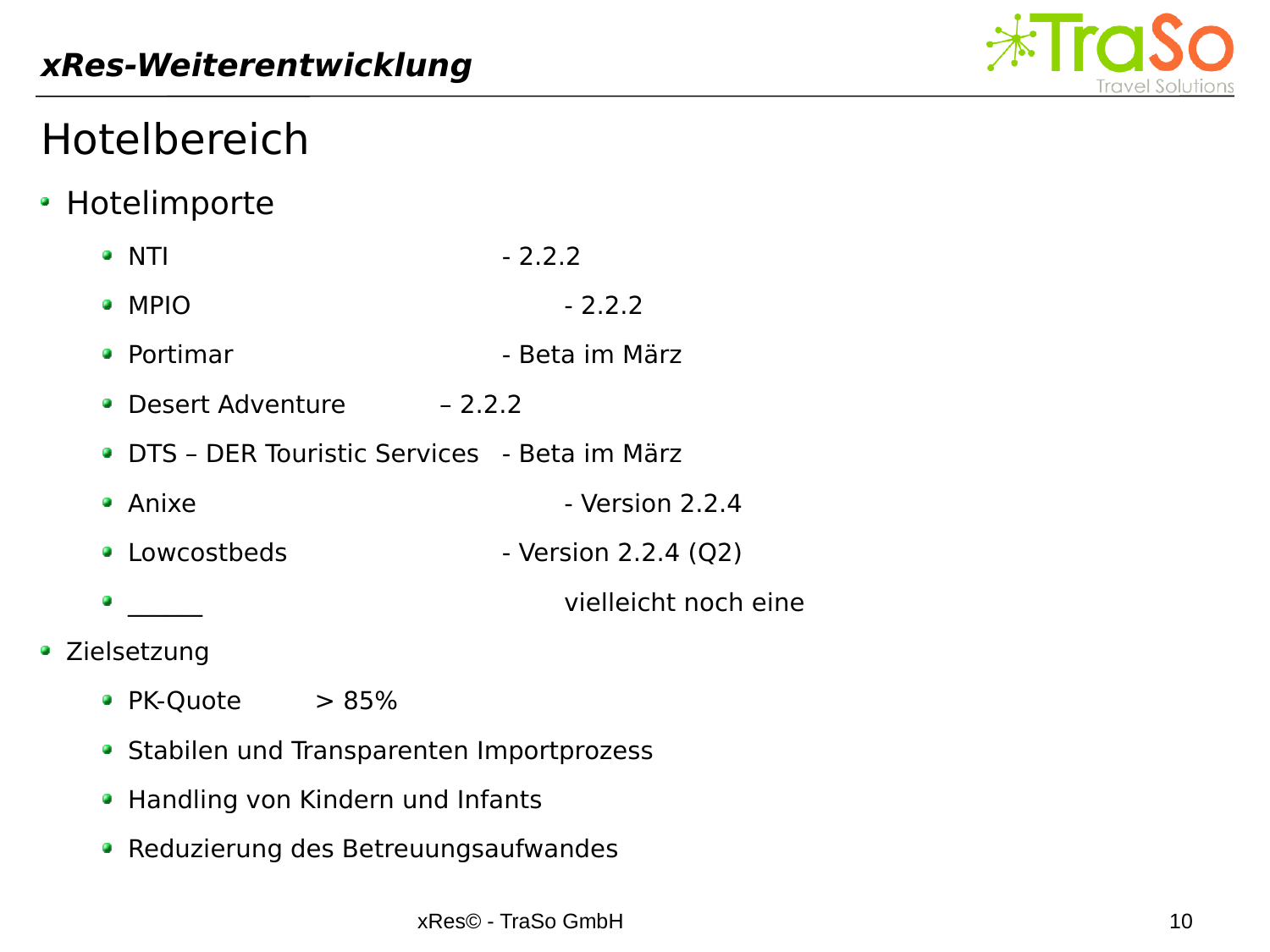

xRes-Weiterentwicklung

Hotelbereich
Hotelimporte
NTI					- 2.2.2
MPIO					- 2.2.2
Portimar				- Beta im März
Desert Adventure 		– 2.2.2
DTS – DER Touristic Services	- Beta im März
Anixe					- Version 2.2.4
Lowcostbeds				- Version 2.2.4 (Q2)
______					vielleicht noch eine
Zielsetzung
PK-Quote	> 85%
Stabilen und Transparenten Importprozess
Handling von Kindern und Infants
Reduzierung des Betreuungsaufwandes
xRes© - TraSo GmbH
10